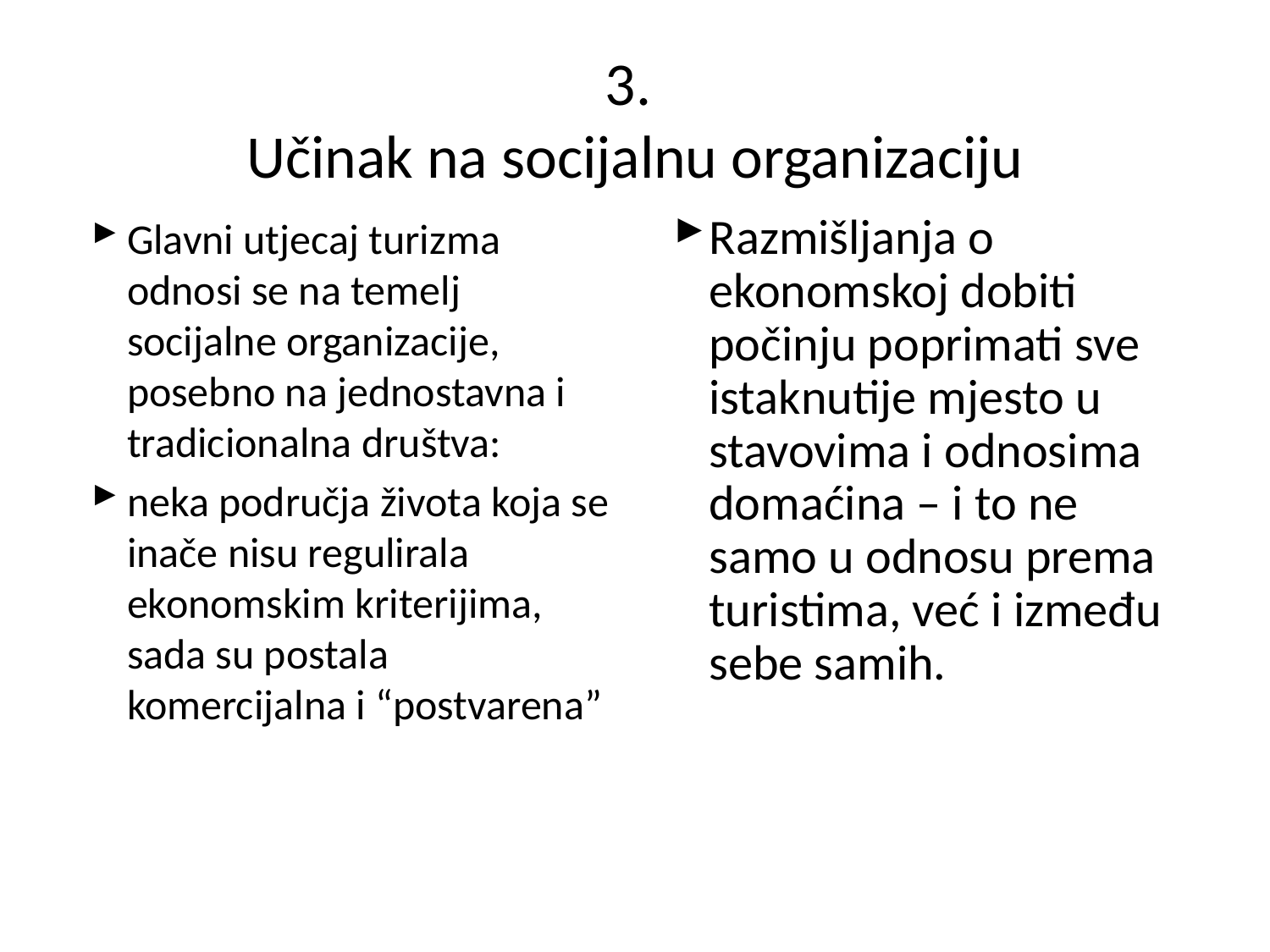

# 3. Učinak na socijalnu organizaciju
Glavni utjecaj turizma odnosi se na temelj socijalne organizacije, posebno na jednostavna i tradicionalna društva:
neka područja života koja se inače nisu regulirala ekonomskim kriterijima, sada su postala komercijalna i “postvarena”
Razmišljanja o ekonomskoj dobiti počinju poprimati sve istaknutije mjesto u stavovima i odnosima domaćina – i to ne samo u odnosu prema turistima, već i između sebe samih.